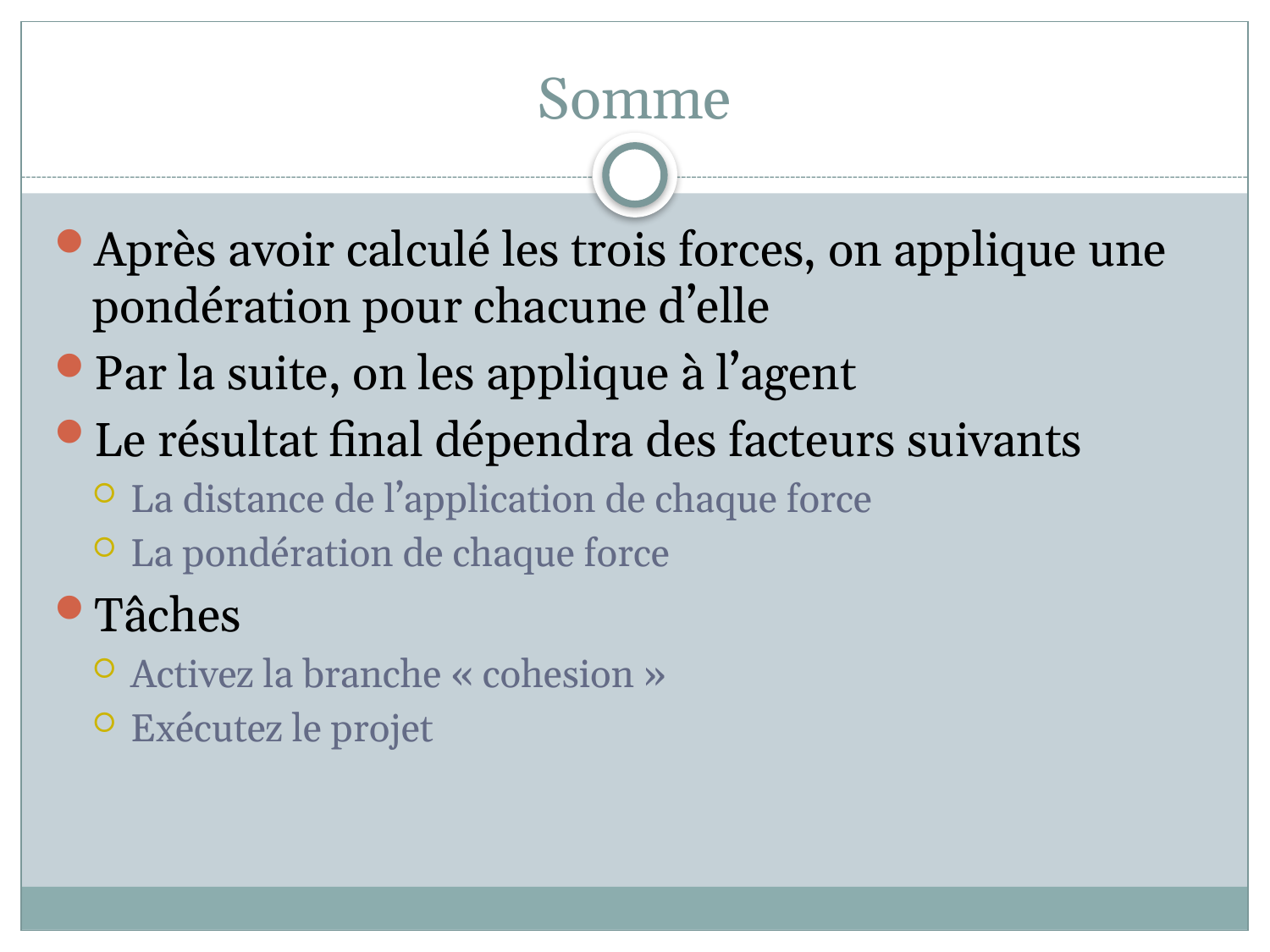

# Somme
Après avoir calculé les trois forces, on applique une pondération pour chacune d’elle
Par la suite, on les applique à l’agent
Le résultat final dépendra des facteurs suivants
La distance de l’application de chaque force
La pondération de chaque force
Tâches
Activez la branche « cohesion »
Exécutez le projet